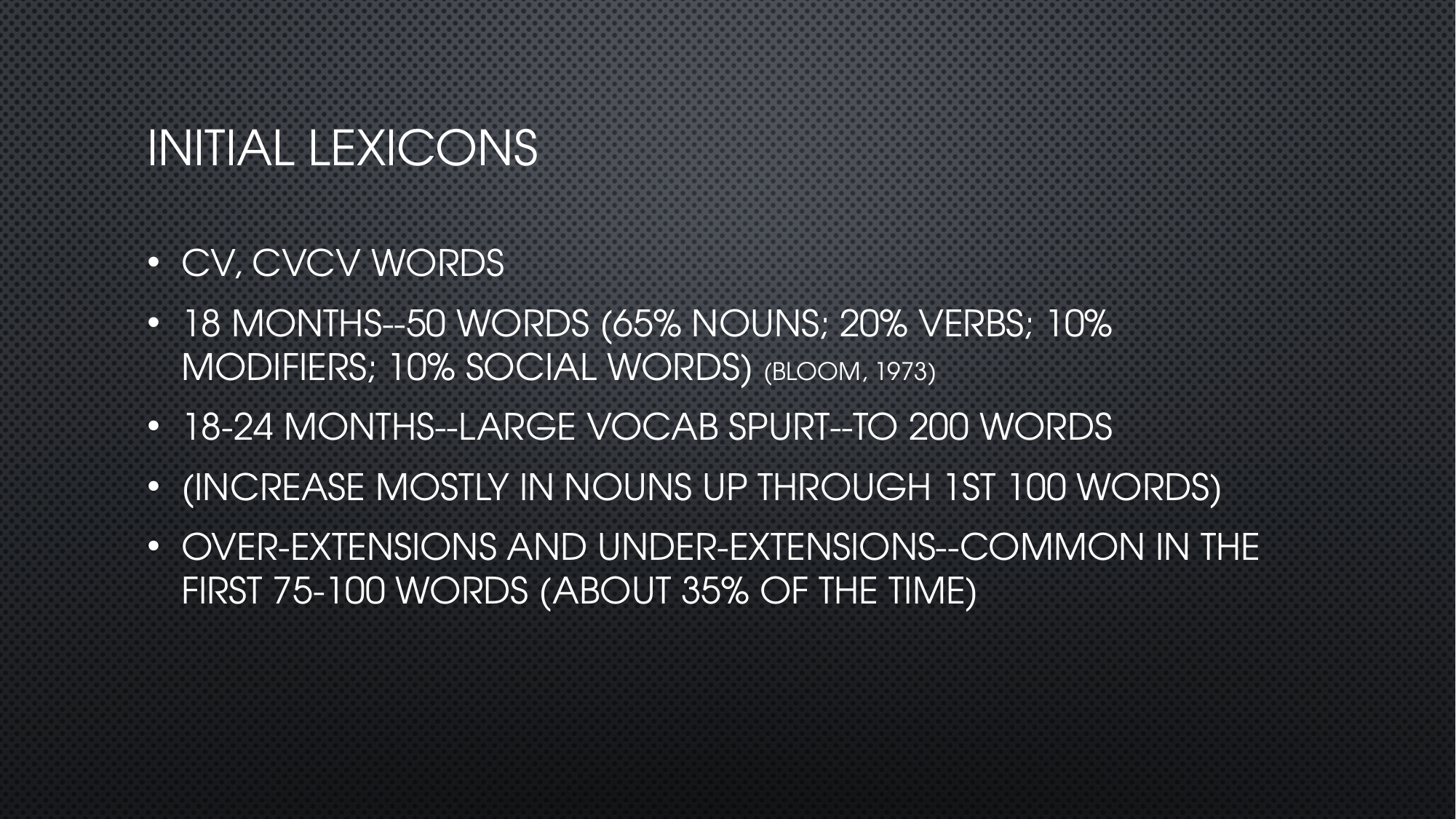

# Initial Lexicons
CV, CVCV words
18 months--50 words (65% nouns; 20% verbs; 10% modifiers; 10% social words) (Bloom, 1973)
18-24 months--large vocab spurt--to 200 words
(Increase mostly in nouns up through 1st 100 words)
Over-extensions and under-extensions--common in the first 75-100 words (about 35% of the time)